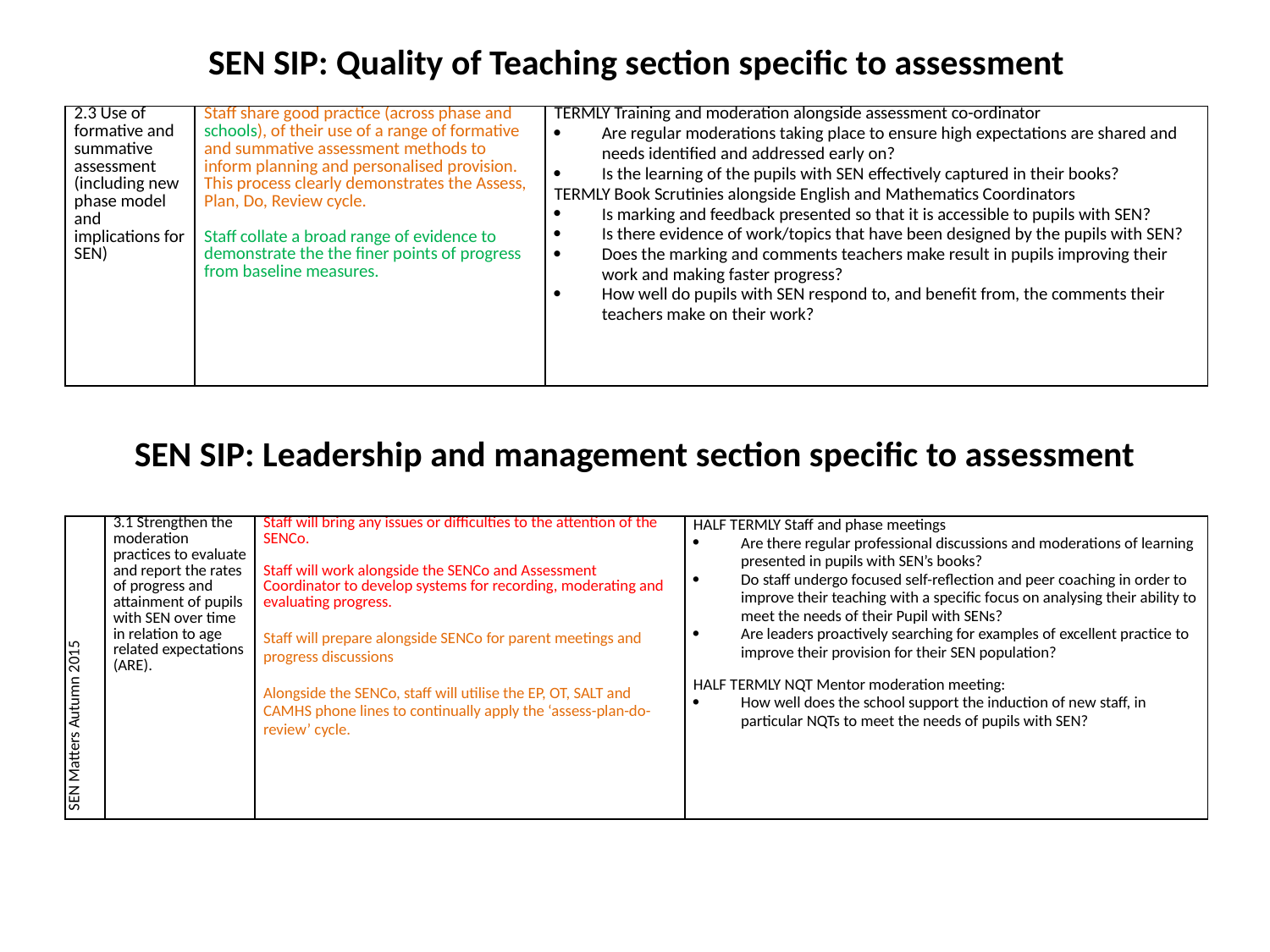

# SEN SIP: Quality of Teaching section specific to assessment
| 2.3 Use of formative and summative assessment (including new phase model and implications for SEN) | Staff share good practice (across phase and schools), of their use of a range of formative and summative assessment methods to inform planning and personalised provision. This process clearly demonstrates the Assess, Plan, Do, Review cycle.   Staff collate a broad range of evidence to demonstrate the the finer points of progress from baseline measures. | TERMLY Training and moderation alongside assessment co-ordinator Are regular moderations taking place to ensure high expectations are shared and needs identified and addressed early on? Is the learning of the pupils with SEN effectively captured in their books? TERMLY Book Scrutinies alongside English and Mathematics Coordinators Is marking and feedback presented so that it is accessible to pupils with SEN? Is there evidence of work/topics that have been designed by the pupils with SEN? Does the marking and comments teachers make result in pupils improving their work and making faster progress? How well do pupils with SEN respond to, and benefit from, the comments their teachers make on their work? |
| --- | --- | --- |
SEN SIP: Leadership and management section specific to assessment
| SEN Matters Autumn 2015 | 3.1 Strengthen the moderation practices to evaluate and report the rates of progress and attainment of pupils with SEN over time in relation to age related expectations (ARE). | Staff will bring any issues or difficulties to the attention of the SENCo.   Staff will work alongside the SENCo and Assessment Coordinator to develop systems for recording, moderating and evaluating progress.   Staff will prepare alongside SENCo for parent meetings and progress discussions   Alongside the SENCo, staff will utilise the EP, OT, SALT and CAMHS phone lines to continually apply the ‘assess-plan-do-review’ cycle. | HALF TERMLY Staff and phase meetings Are there regular professional discussions and moderations of learning presented in pupils with SEN’s books? Do staff undergo focused self-reflection and peer coaching in order to improve their teaching with a specific focus on analysing their ability to meet the needs of their Pupil with SENs? Are leaders proactively searching for examples of excellent practice to improve their provision for their SEN population?   HALF TERMLY NQT Mentor moderation meeting: How well does the school support the induction of new staff, in particular NQTs to meet the needs of pupils with SEN? |
| --- | --- | --- | --- |